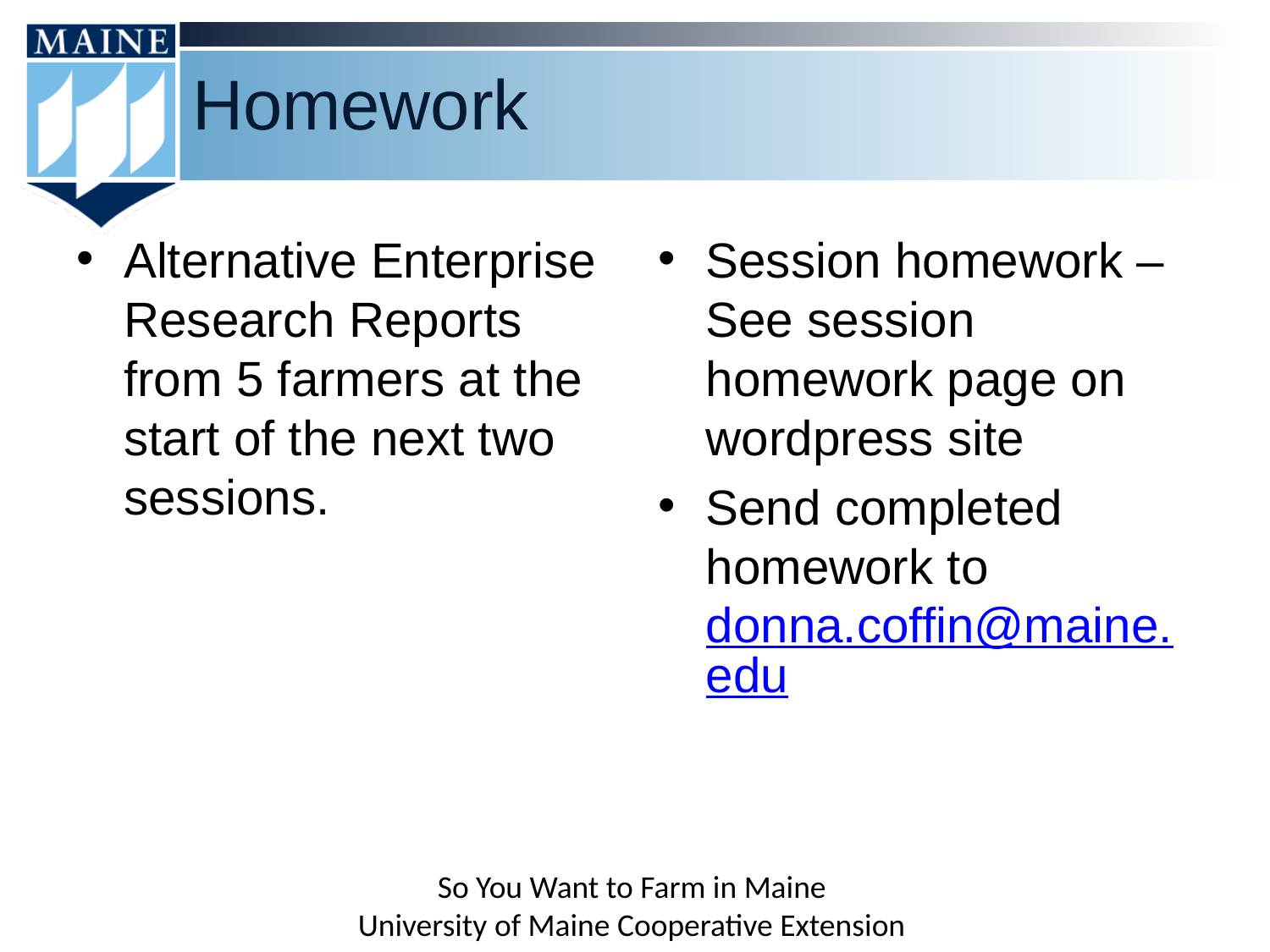

# Homework
Alternative Enterprise Research Reports from 5 farmers at the start of the next two sessions.
Session homework – See session homework page on wordpress site
Send completed homework to donna.coffin@maine.edu